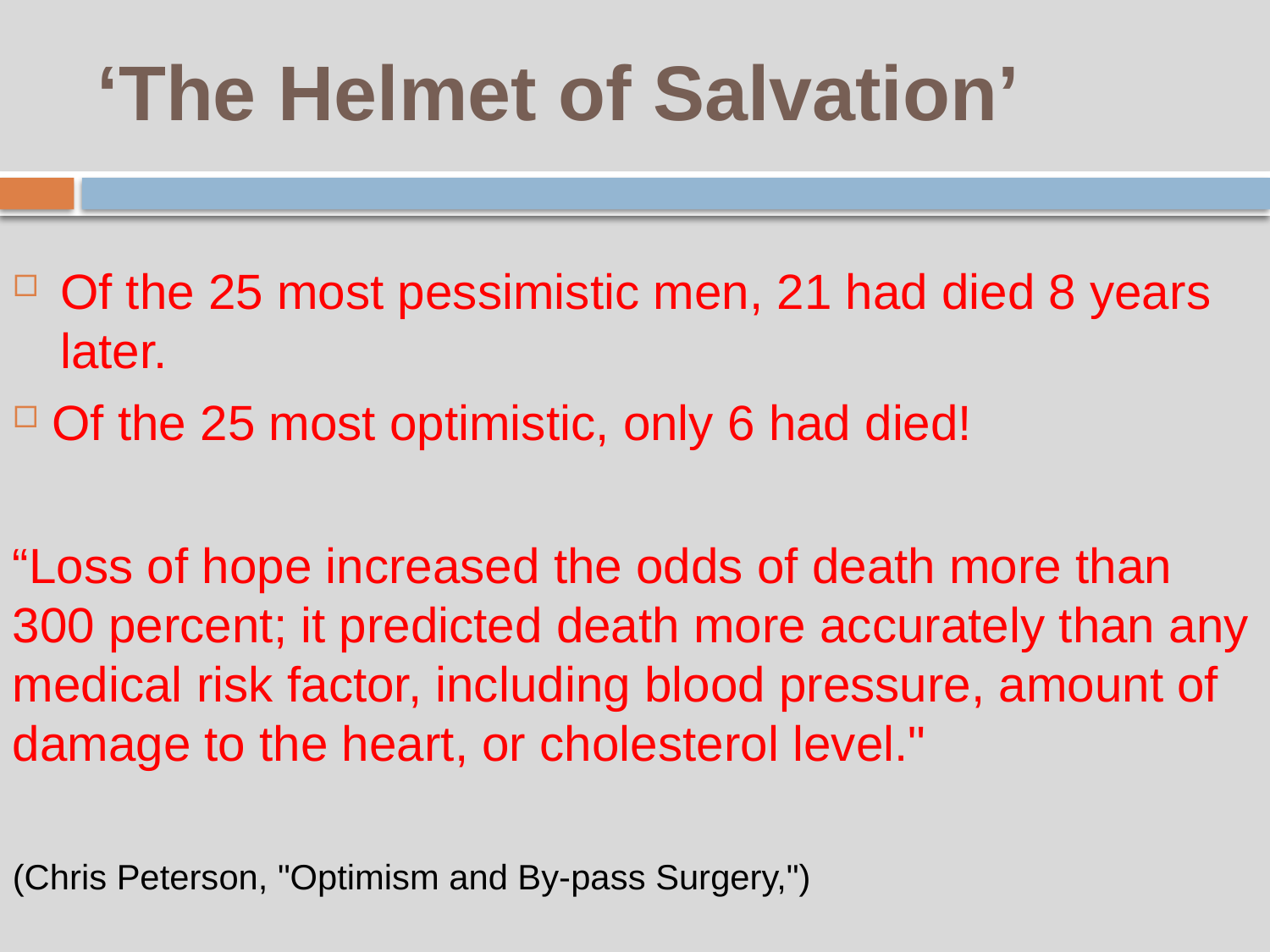

‘The Helmet of Salvation’
Of the 25 most pessimistic men, 21 had died 8 years later.
Of the 25 most optimistic, only 6 had died!

“Loss of hope increased the odds of death more than 300 percent; it predicted death more accurately than any medical risk factor, including blood pressure, amount of damage to the heart, or cholesterol level."

(Chris Peterson, "Optimism and By-pass Surgery,")